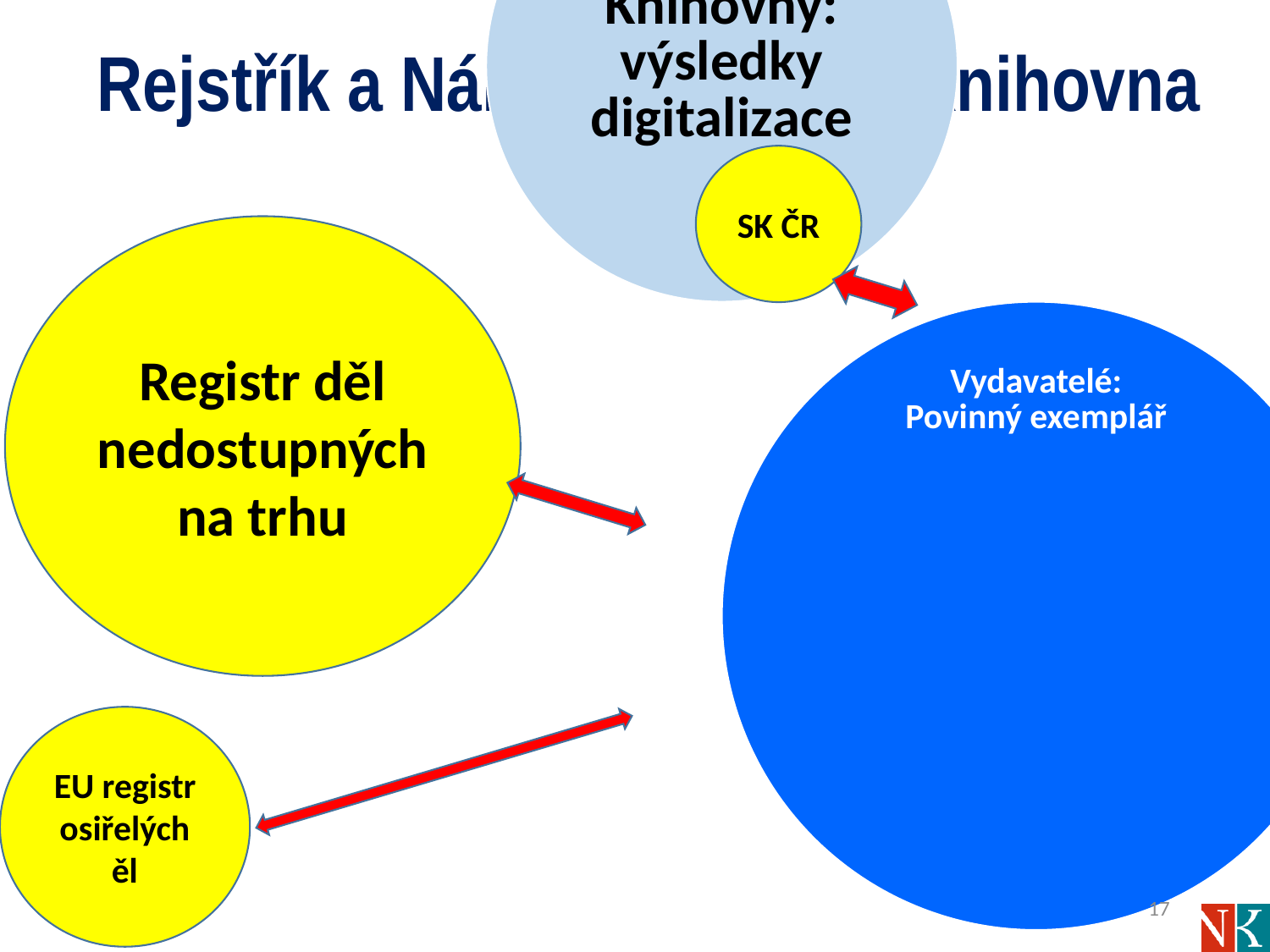

# Rejstřík a Národní digitální knihovna
SK ČR
Registr děl nedostupných na trhu

Vydavatelé:
Povinný exemplář
Knihovny:

EU registr osiřelých ěl

17